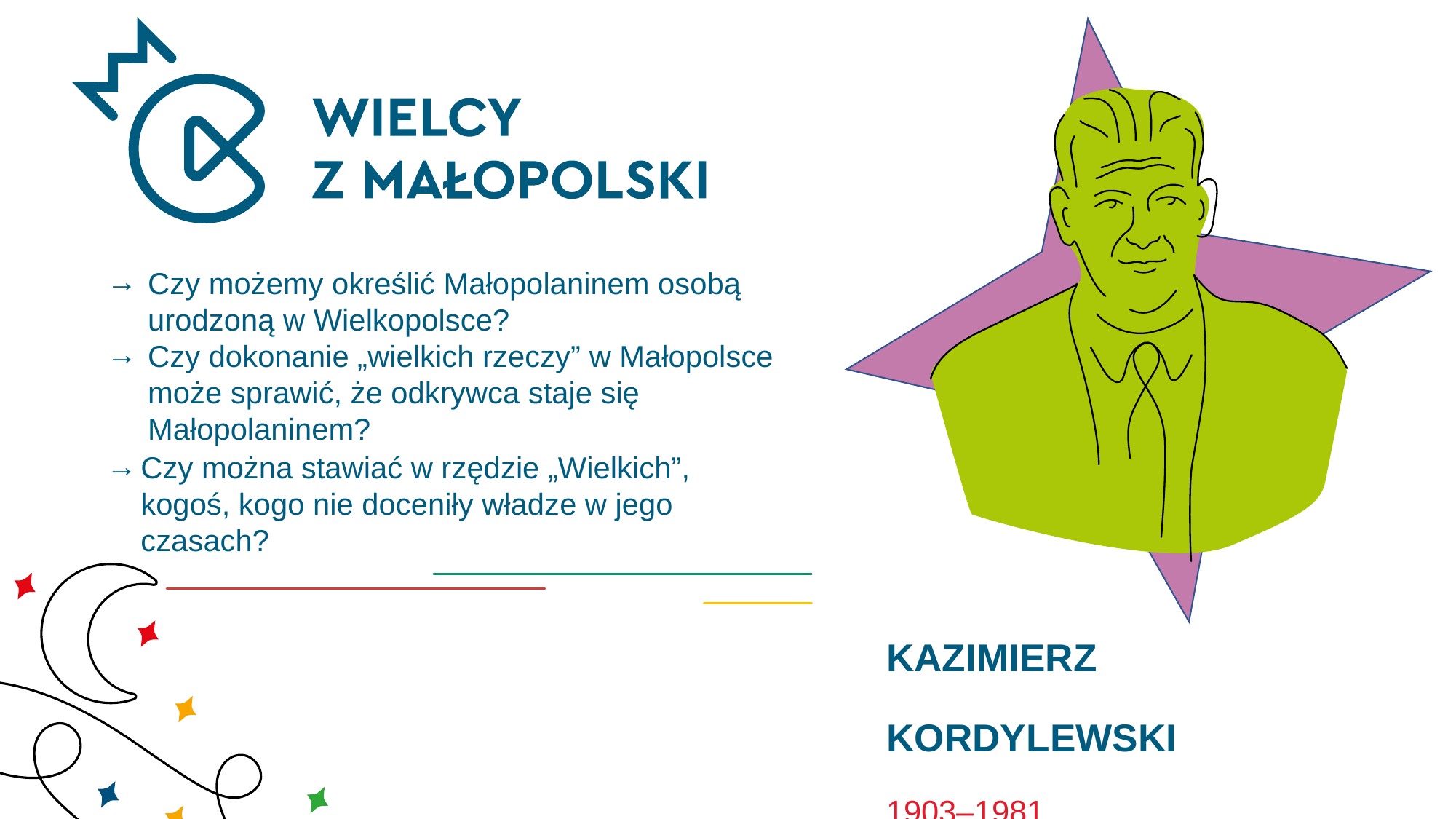

Czy możemy określić Małopolaninem osobą urodzoną w Wielkopolsce?
Czy dokonanie „wielkich rzeczy” w Małopolsce
może sprawić, że odkrywca staje się Małopolaninem?
Czy można stawiać w rzędzie „Wielkich”, kogoś, kogo nie doceniły władze w jego czasach?

KAZIMIERZ
KORDYLEWSKI
1903–1981